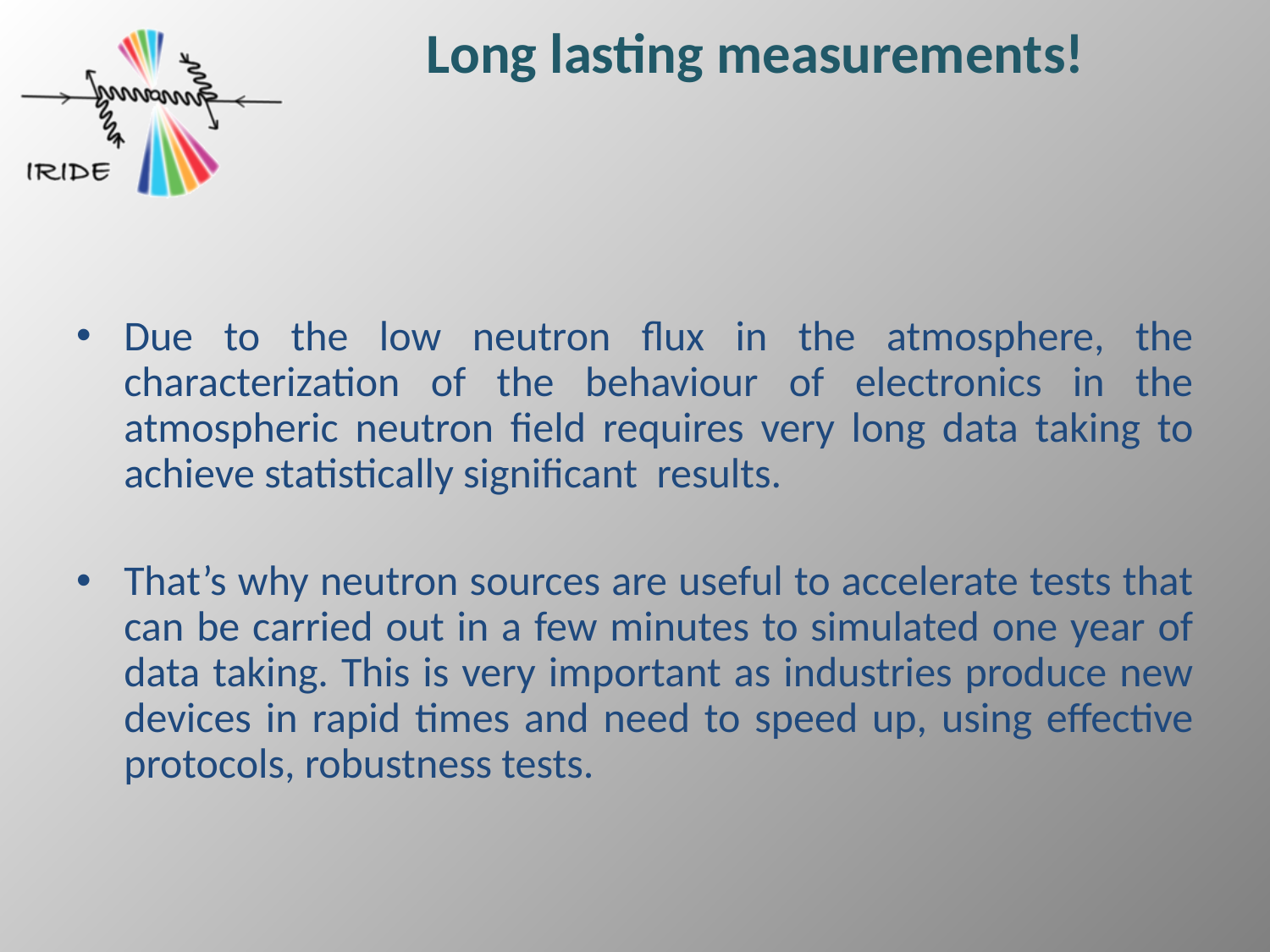

# Long lasting measurements!
Due to the low neutron flux in the atmosphere, the characterization of the behaviour of electronics in the atmospheric neutron field requires very long data taking to achieve statistically significant  results.

That’s why neutron sources are useful to accelerate tests that can be carried out in a few minutes to simulated one year of data taking. This is very important as industries produce new devices in rapid times and need to speed up, using effective protocols, robustness tests.